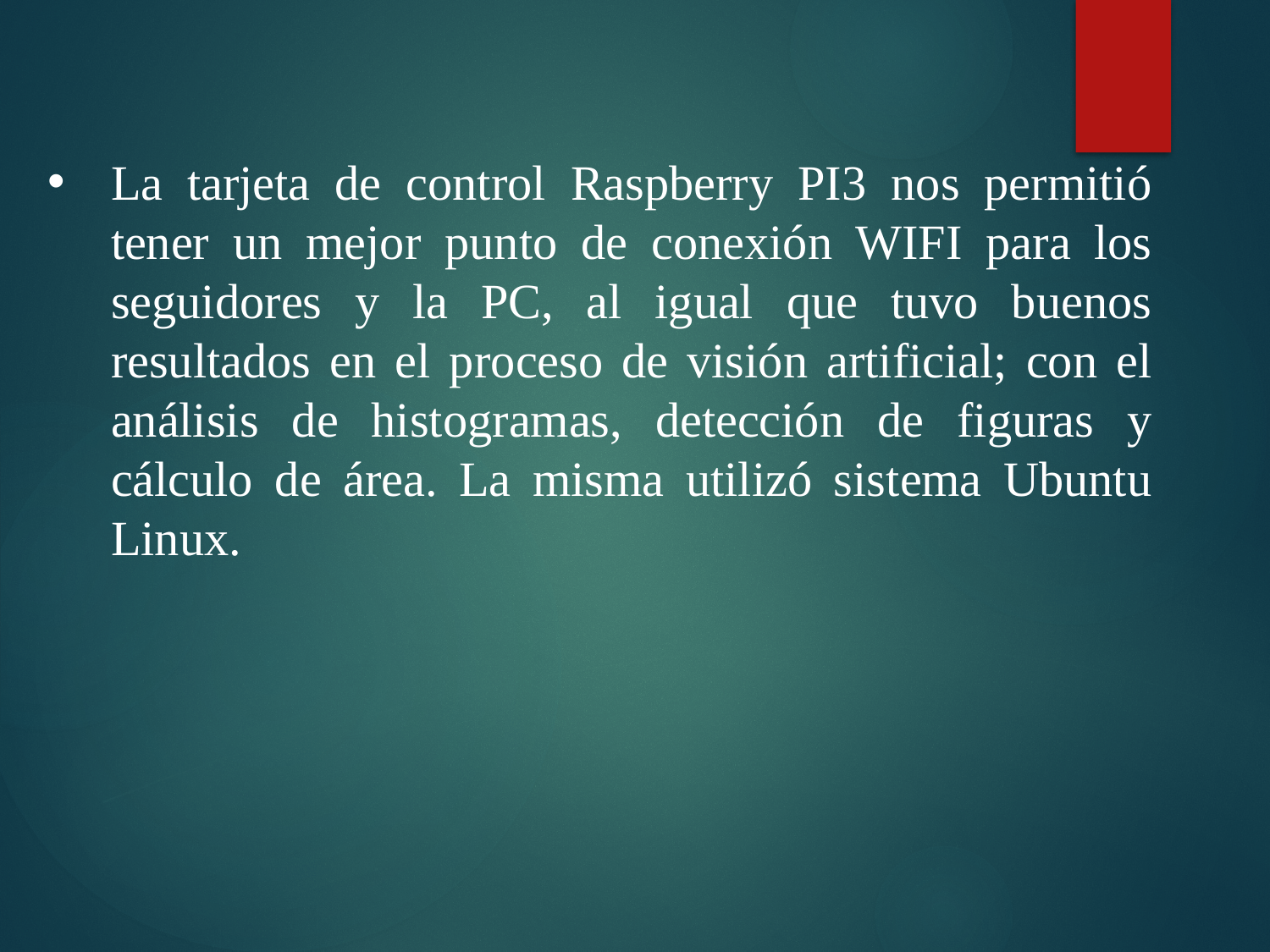

La tarjeta de control Raspberry PI3 nos permitió tener un mejor punto de conexión WIFI para los seguidores y la PC, al igual que tuvo buenos resultados en el proceso de visión artificial; con el análisis de histogramas, detección de figuras y cálculo de área. La misma utilizó sistema Ubuntu Linux.